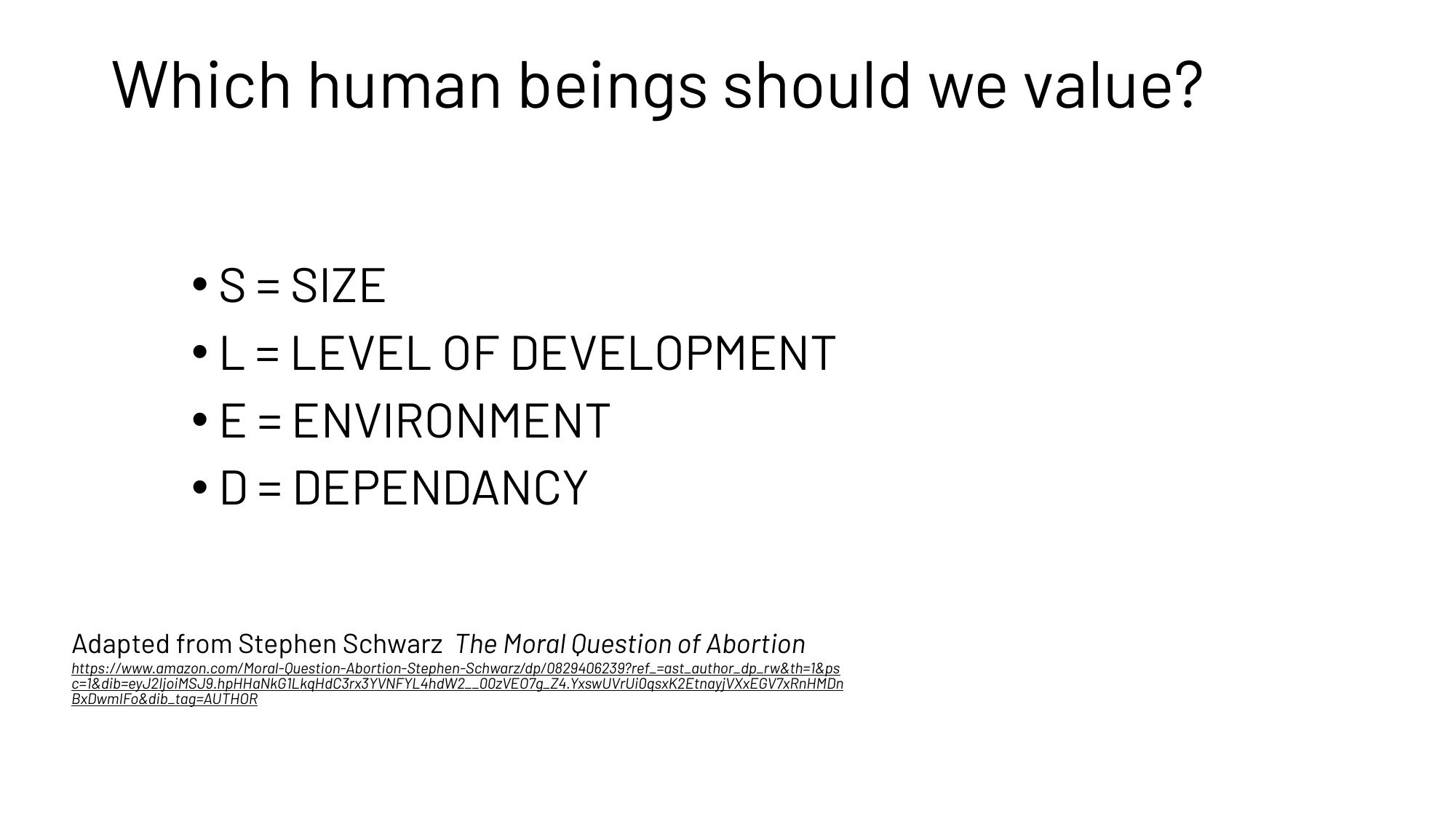

# Which human beings should we value?
S = SIZE
L = LEVEL OF DEVELOPMENT
E = ENVIRONMENT
D = DEPENDANCY

Adapted from Stephen Schwarz  The Moral Question of Abortion
https://www.amazon.com/Moral-Question-Abortion-Stephen-Schwarz/dp/0829406239?ref_=ast_author_dp_rw&th=1&psc=1&dib=eyJ2IjoiMSJ9.hpHHaNkG1LkqHdC3rx3YVNFYL4hdW2__00zVEO7g_Z4.YxswUVrUi0qsxK2EtnayjVXxEGV7xRnHMDnBxDwmIFo&dib_tag=AUTHOR